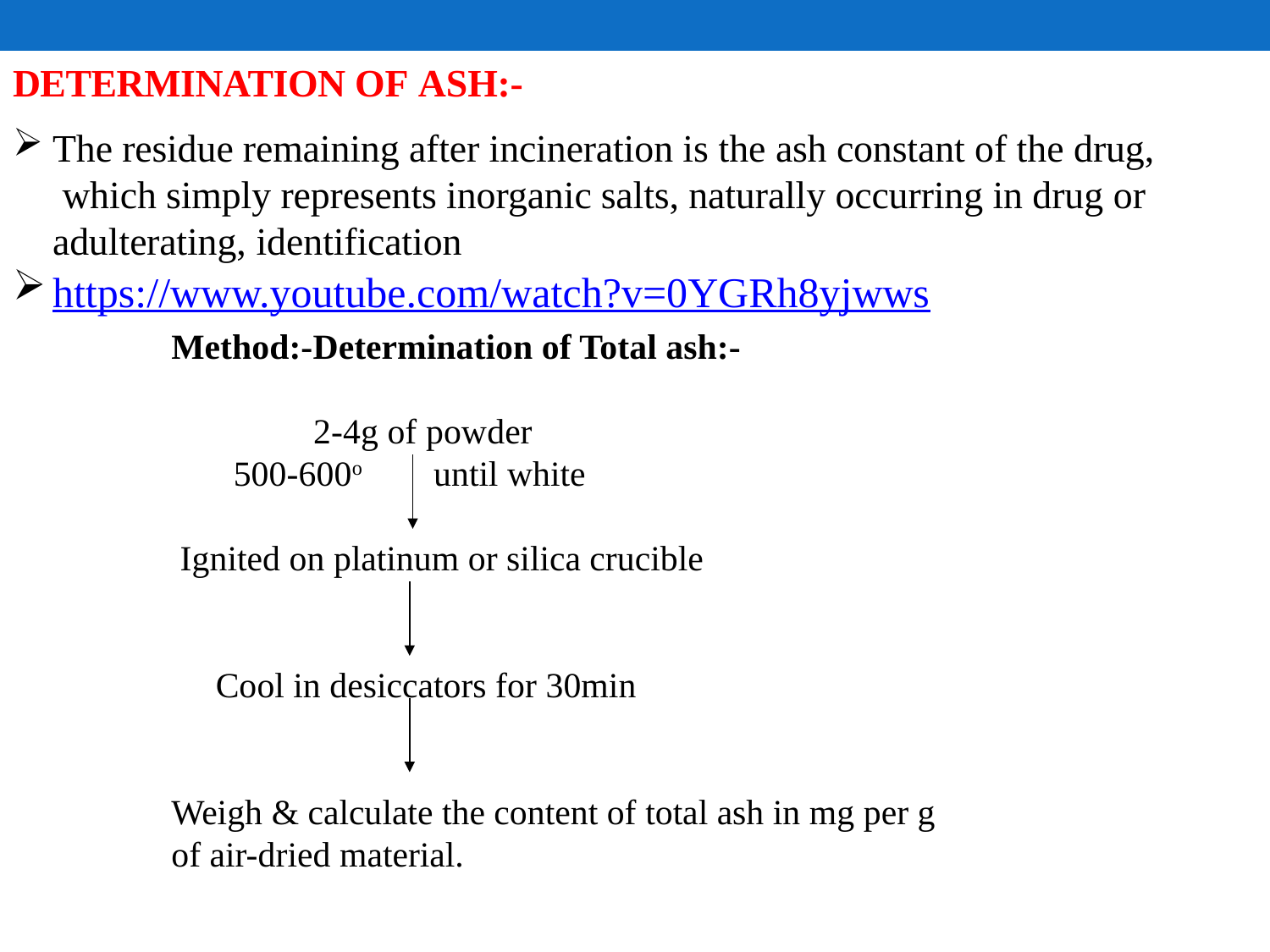

# DETERMINATION OF ASH:-
The residue remaining after incineration is the ash constant of the drug,  which simply represents inorganic salts, naturally occurring in drug or  adulterating, identification
https://www.youtube.com/watch?v=0YGRh8yjwws

Method:-Determination of Total ash:-

                2-4g of powder
       500-600o        until white

 Ignited on platinum or silica crucible

     Cool in desiccators for 30min

Weigh & calculate the content of total ash in mg per g of air-dried material.